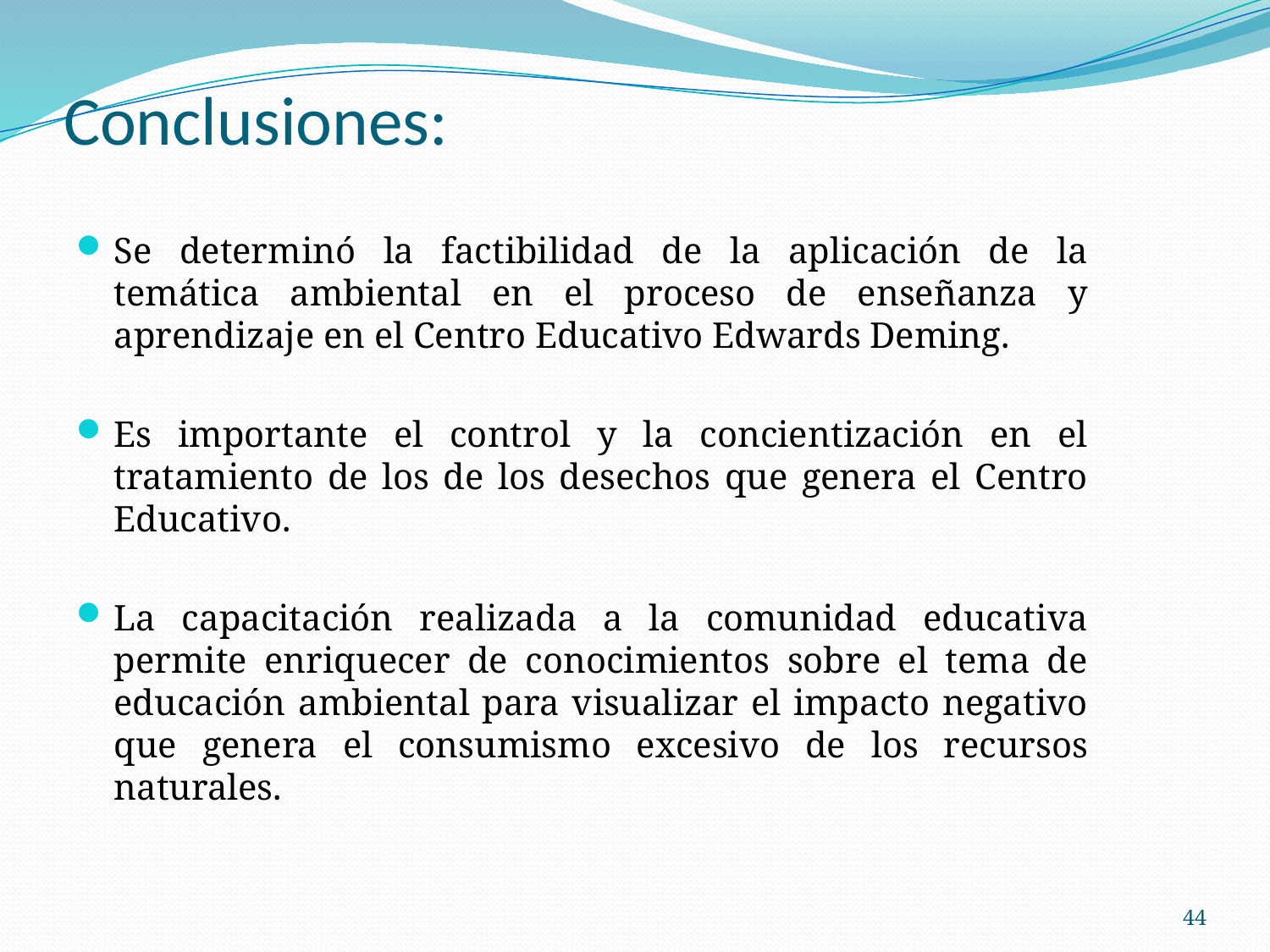

# Conclusiones:
Se determinó la factibilidad de la aplicación de la temática ambiental en el proceso de enseñanza y aprendizaje en el Centro Educativo Edwards Deming.

Es importante el control y la concientización en el tratamiento de los de los desechos que genera el Centro Educativo.

La capacitación realizada a la comunidad educativa permite enriquecer de conocimientos sobre el tema de educación ambiental para visualizar el impacto negativo que genera el consumismo excesivo de los recursos naturales.
44